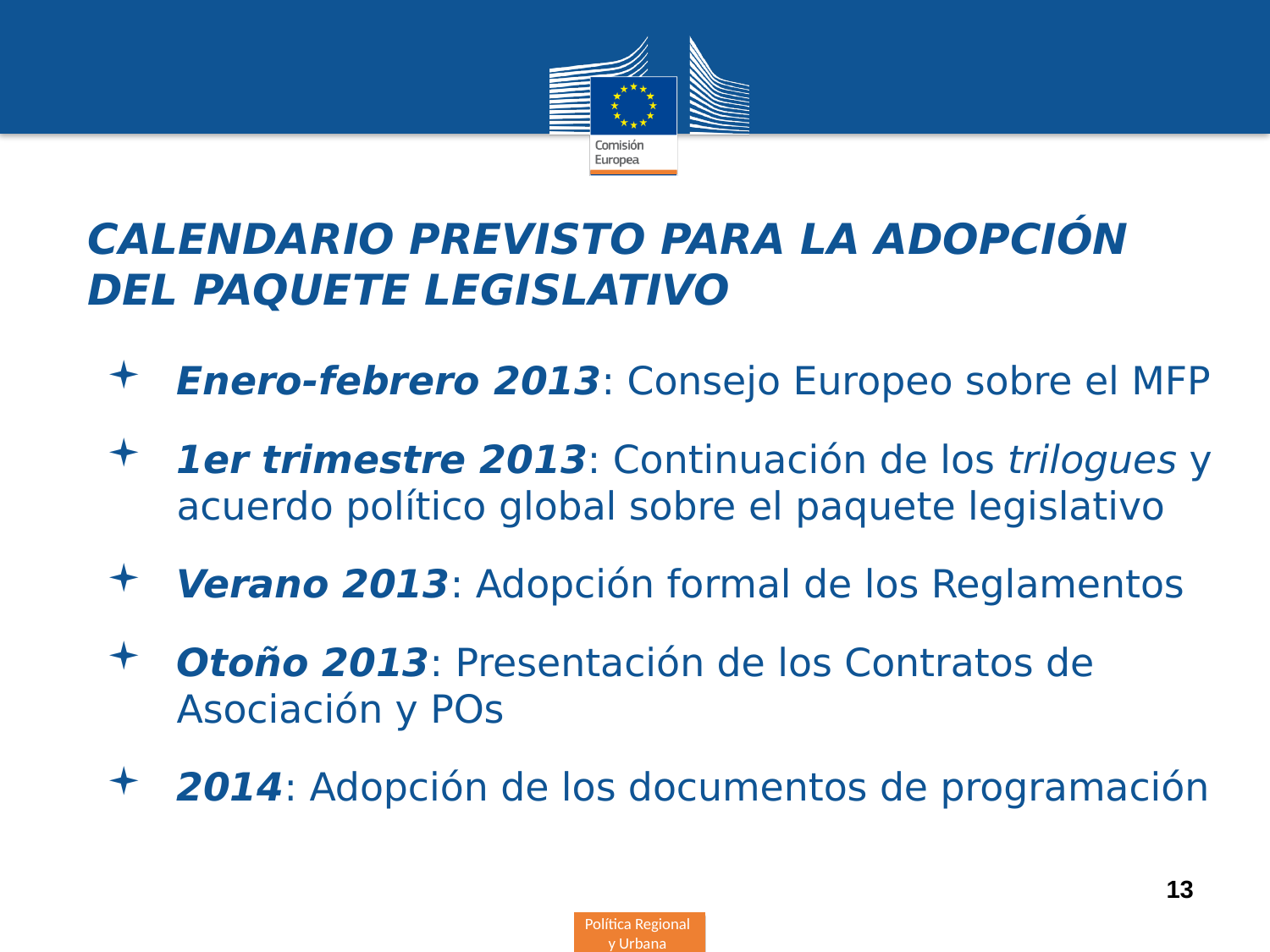

Calendario previsto para la adopción del paquete legislativo
Enero-febrero 2013: Consejo Europeo sobre el MFP
1er trimestre 2013: Continuación de los trilogues y acuerdo político global sobre el paquete legislativo
Verano 2013: Adopción formal de los Reglamentos
Otoño 2013: Presentación de los Contratos de Asociación y POs
2014: Adopción de los documentos de programación
13